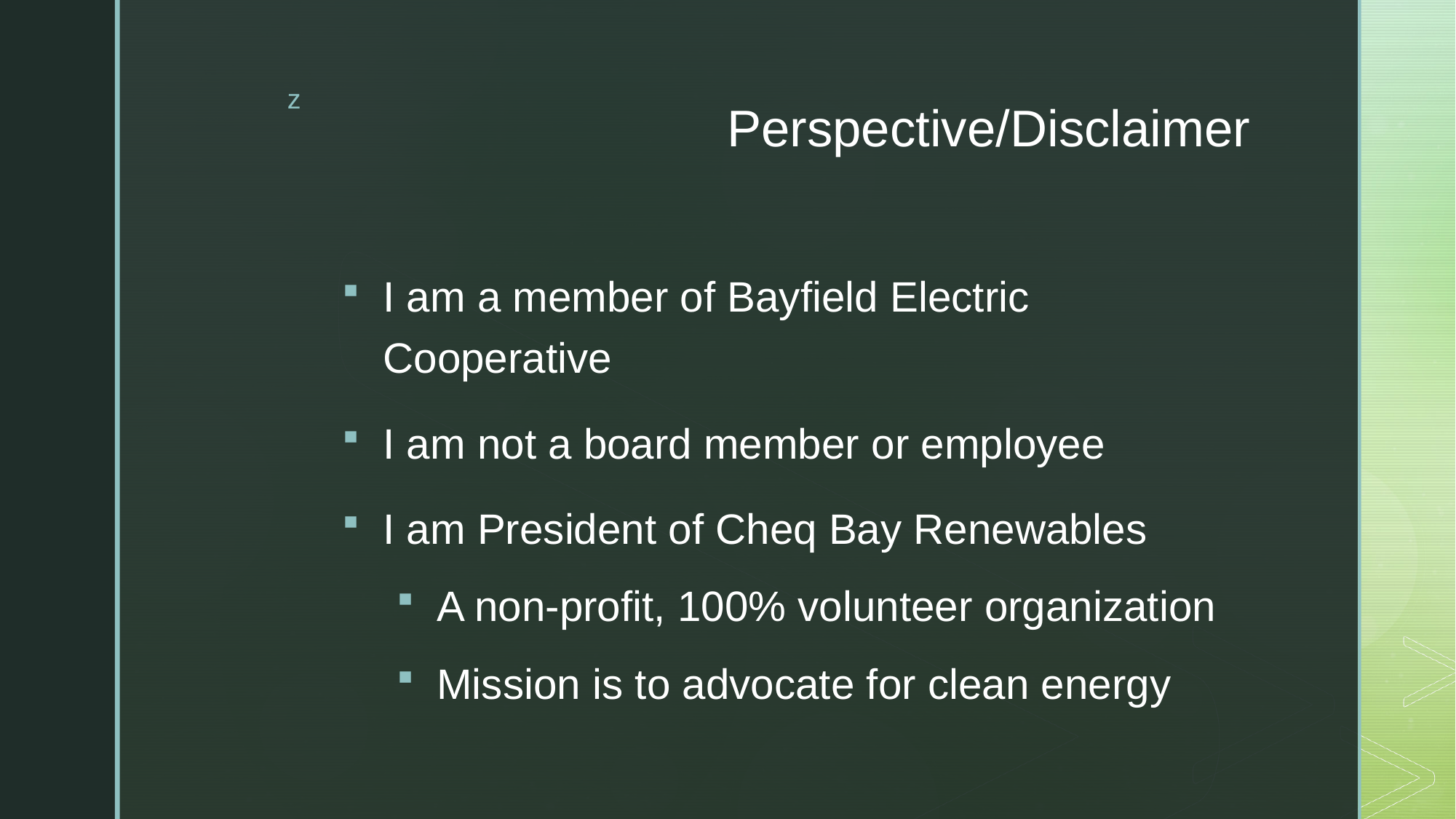

# Perspective/Disclaimer
I am a member of Bayfield Electric Cooperative
I am not a board member or employee
I am President of Cheq Bay Renewables
A non-profit, 100% volunteer organization
Mission is to advocate for clean energy